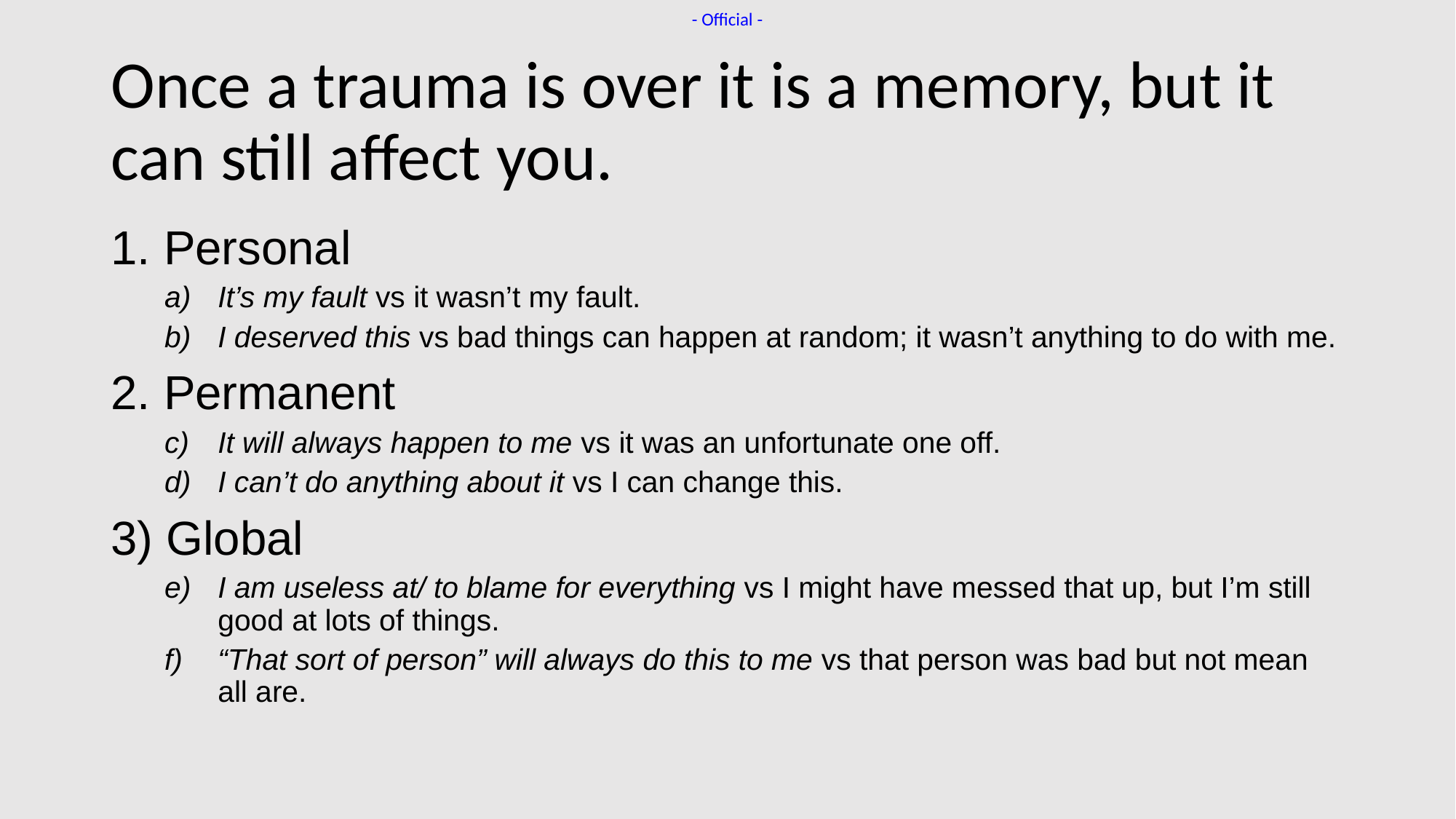

# Once a trauma is over it is a memory, but it can still affect you.
1. Personal
It’s my fault vs it wasn’t my fault.
I deserved this vs bad things can happen at random; it wasn’t anything to do with me.
2. Permanent
It will always happen to me vs it was an unfortunate one off.
I can’t do anything about it vs I can change this.
3) Global
I am useless at/ to blame for everything vs I might have messed that up, but I’m still good at lots of things.
“That sort of person” will always do this to me vs that person was bad but not mean all are.